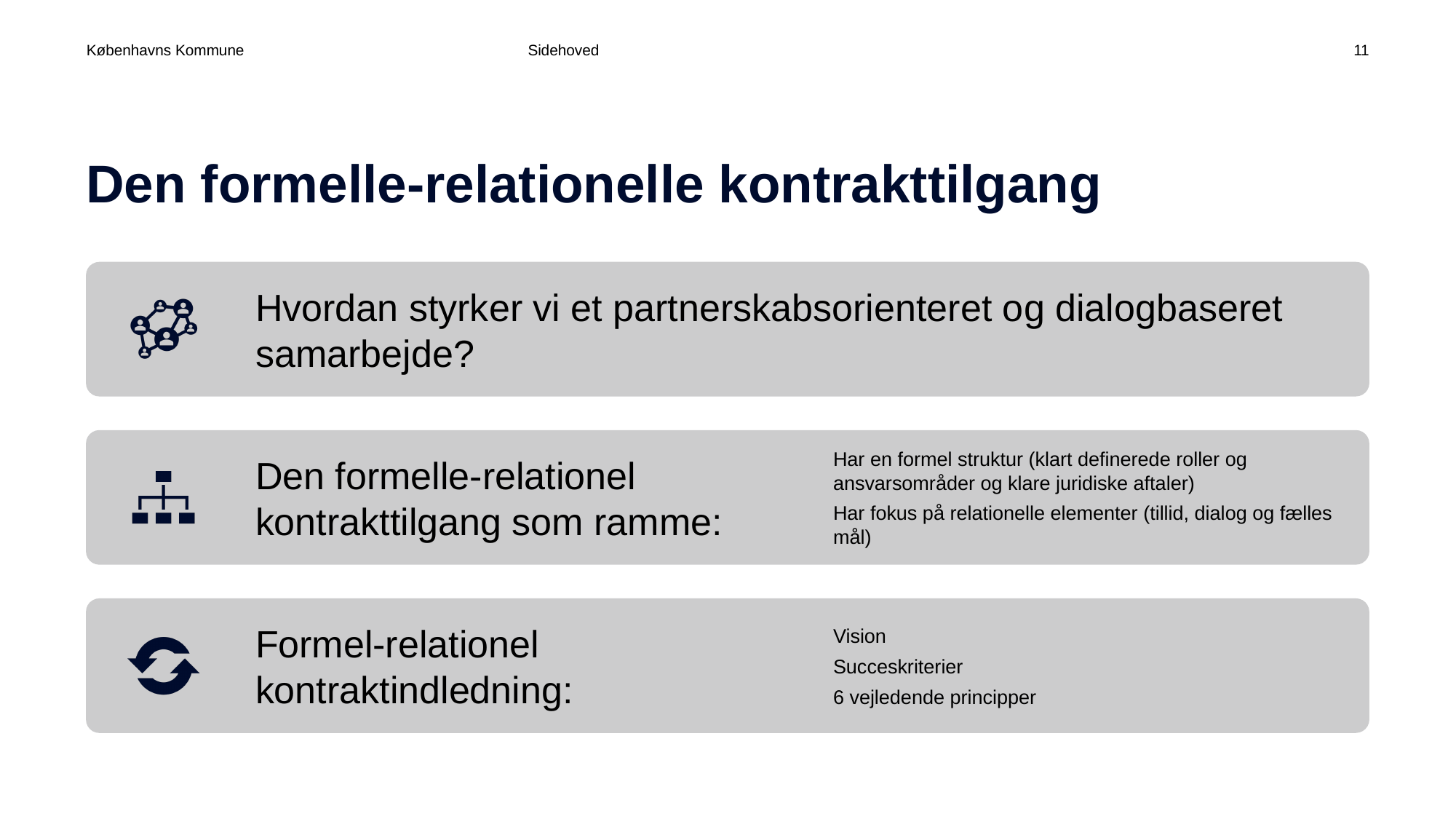

Sidehoved
11
# Den formelle-relationelle kontrakttilgang
Hvordan styrker vi et partnerskabsorienteret og dialogbaseret samarbejde?
Den formelle-relationel kontrakttilgang som ramme:
Har en formel struktur (klart definerede roller og ansvarsområder og klare juridiske aftaler)
Har fokus på relationelle elementer (tillid, dialog og fælles mål)
Formel-relationel kontraktindledning:
Vision
Succeskriterier
6 vejledende principper